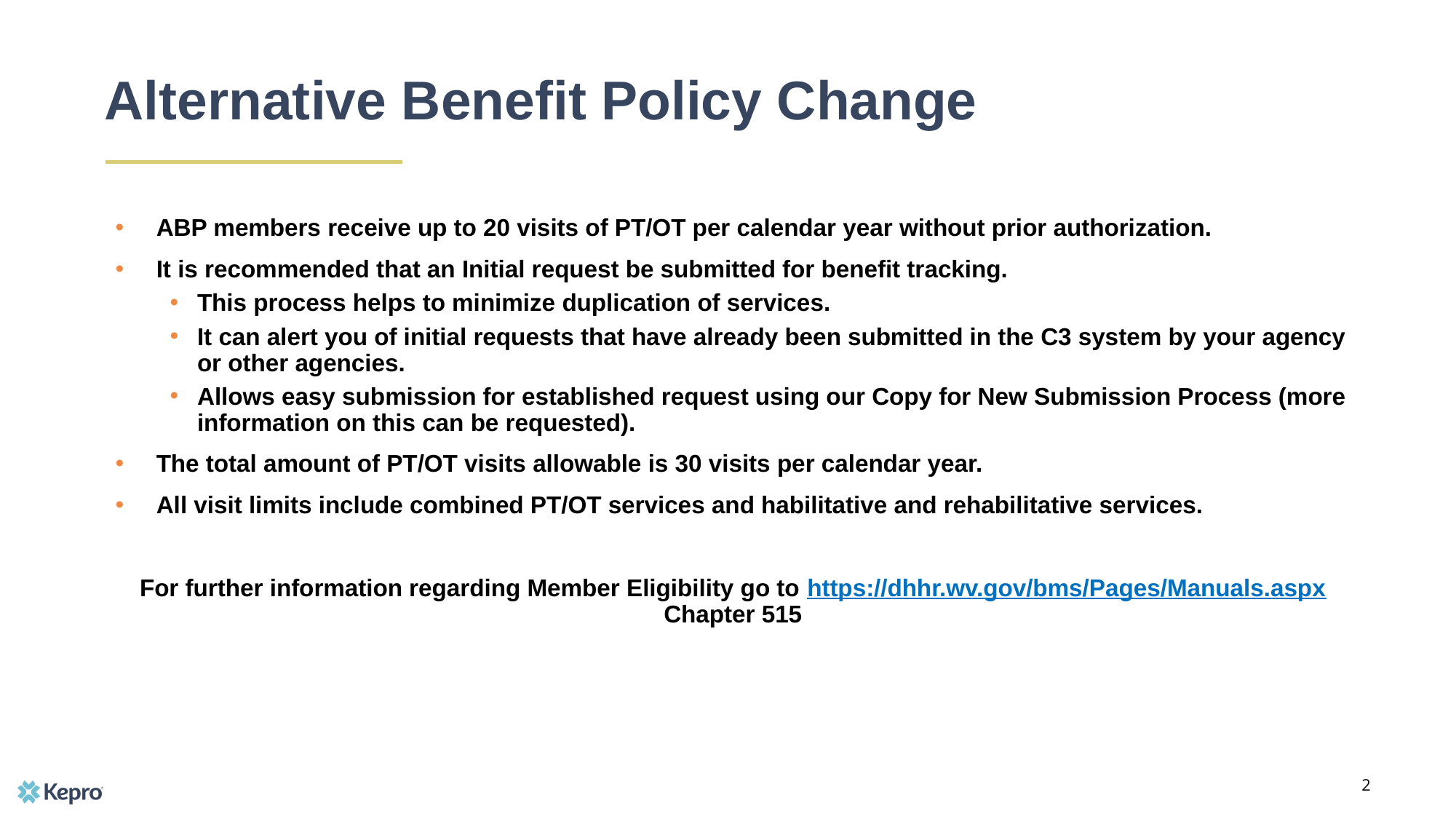

# Alternative Benefit Policy Change
ABP members receive up to 20 visits of PT/OT per calendar year without prior authorization.
It is recommended that an Initial request be submitted for benefit tracking.
This process helps to minimize duplication of services.
It can alert you of initial requests that have already been submitted in the C3 system by your agency or other agencies.
Allows easy submission for established request using our Copy for New Submission Process (more information on this can be requested).
The total amount of PT/OT visits allowable is 30 visits per calendar year.
All visit limits include combined PT/OT services and habilitative and rehabilitative services.

For further information regarding Member Eligibility go to https://dhhr.wv.gov/bms/Pages/Manuals.aspx Chapter 515
2